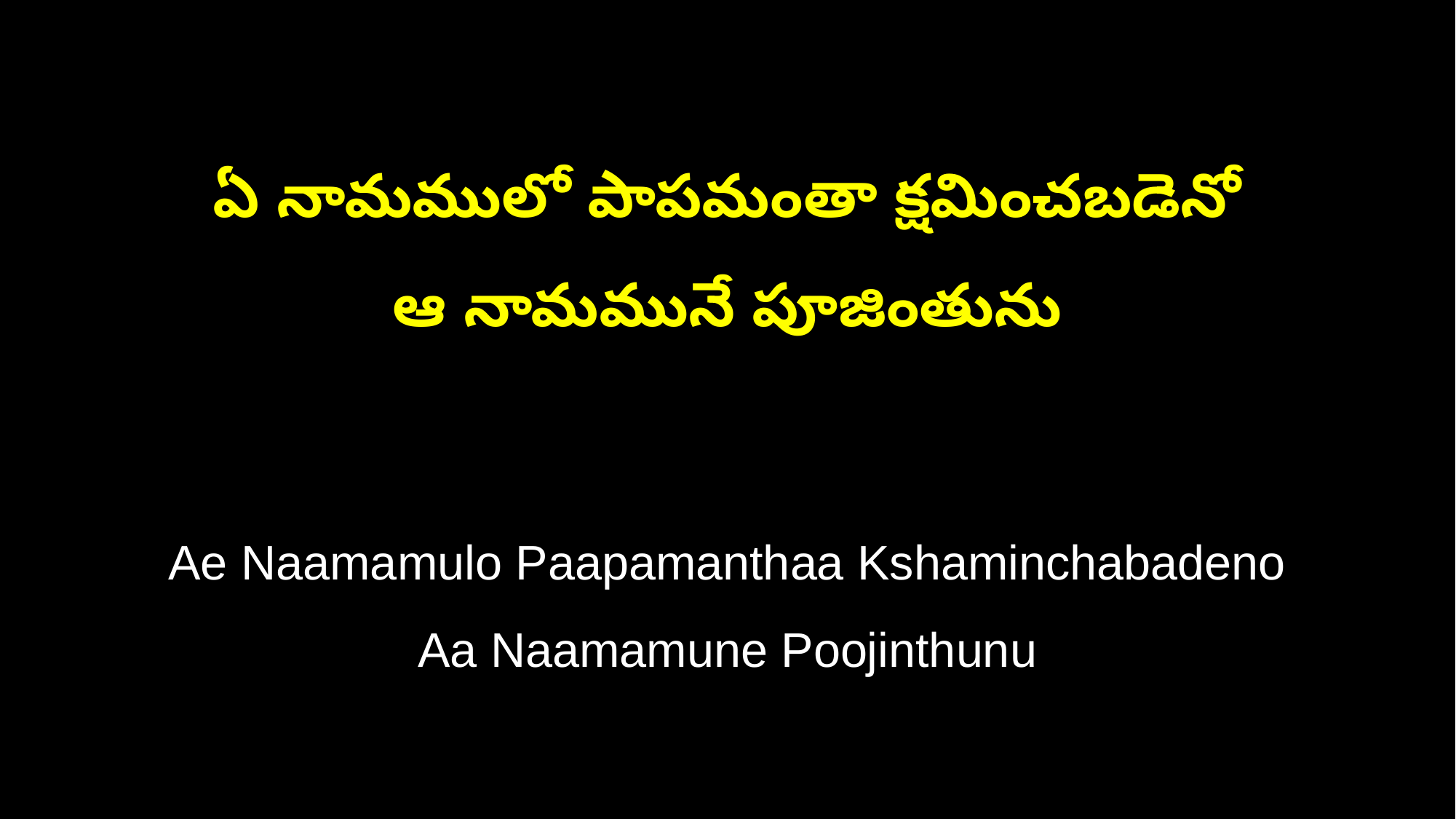

ఏ నామములో పాపమంతా క్షమించబడెనో
ఆ నామమునే పూజింతును
Ae Naamamulo Paapamanthaa Kshaminchabadeno
Aa Naamamune Poojinthunu